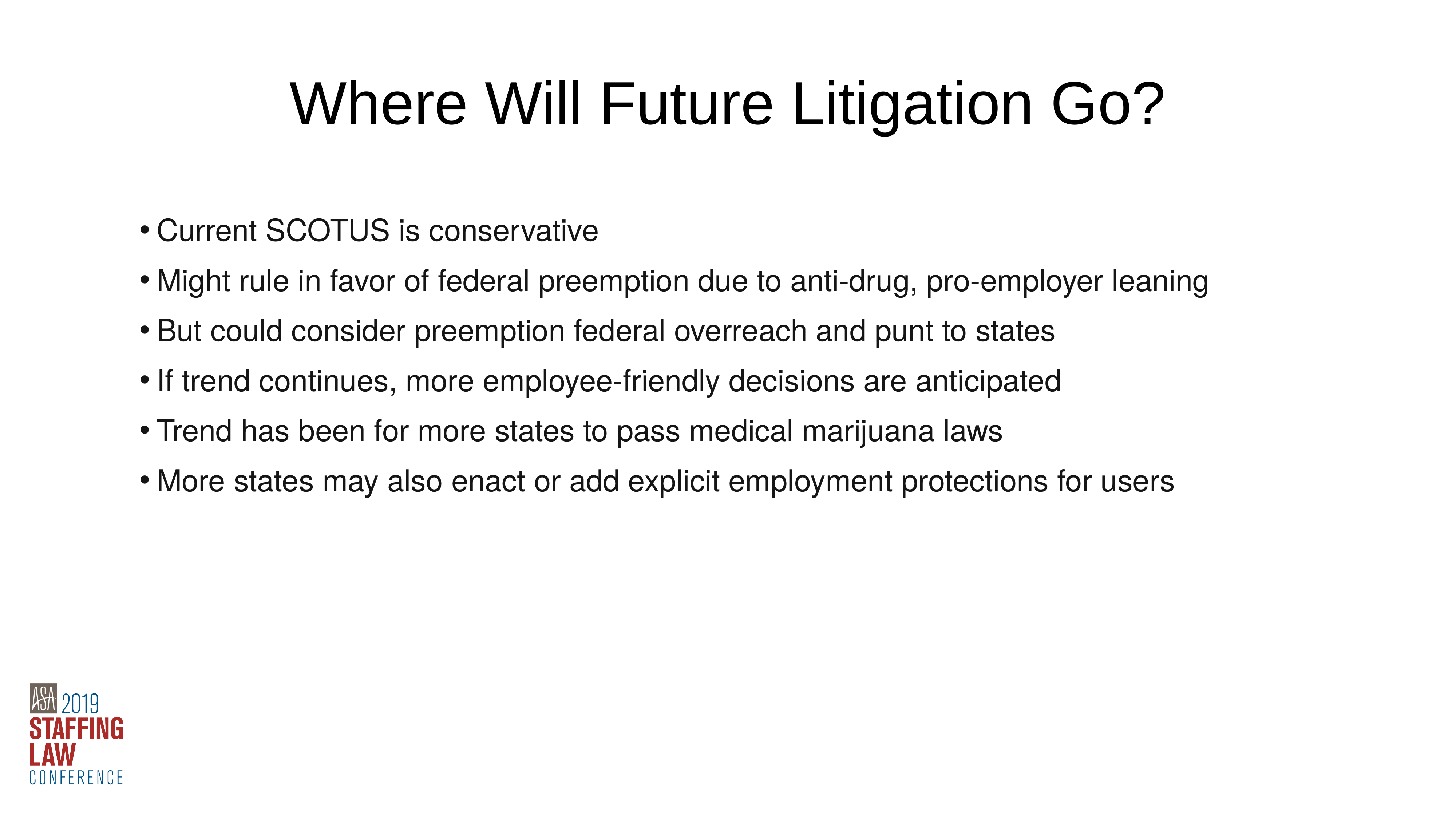

Where Will Future Litigation Go?

Current SCOTUS is conservative
Might rule in favor of federal preemption due to anti-drug, pro-employer leaning
But could consider preemption federal overreach and punt to states
If trend continues, more employee-friendly decisions are anticipated
Trend has been for more states to pass medical marijuana laws
More states may also enact or add explicit employment protections for users